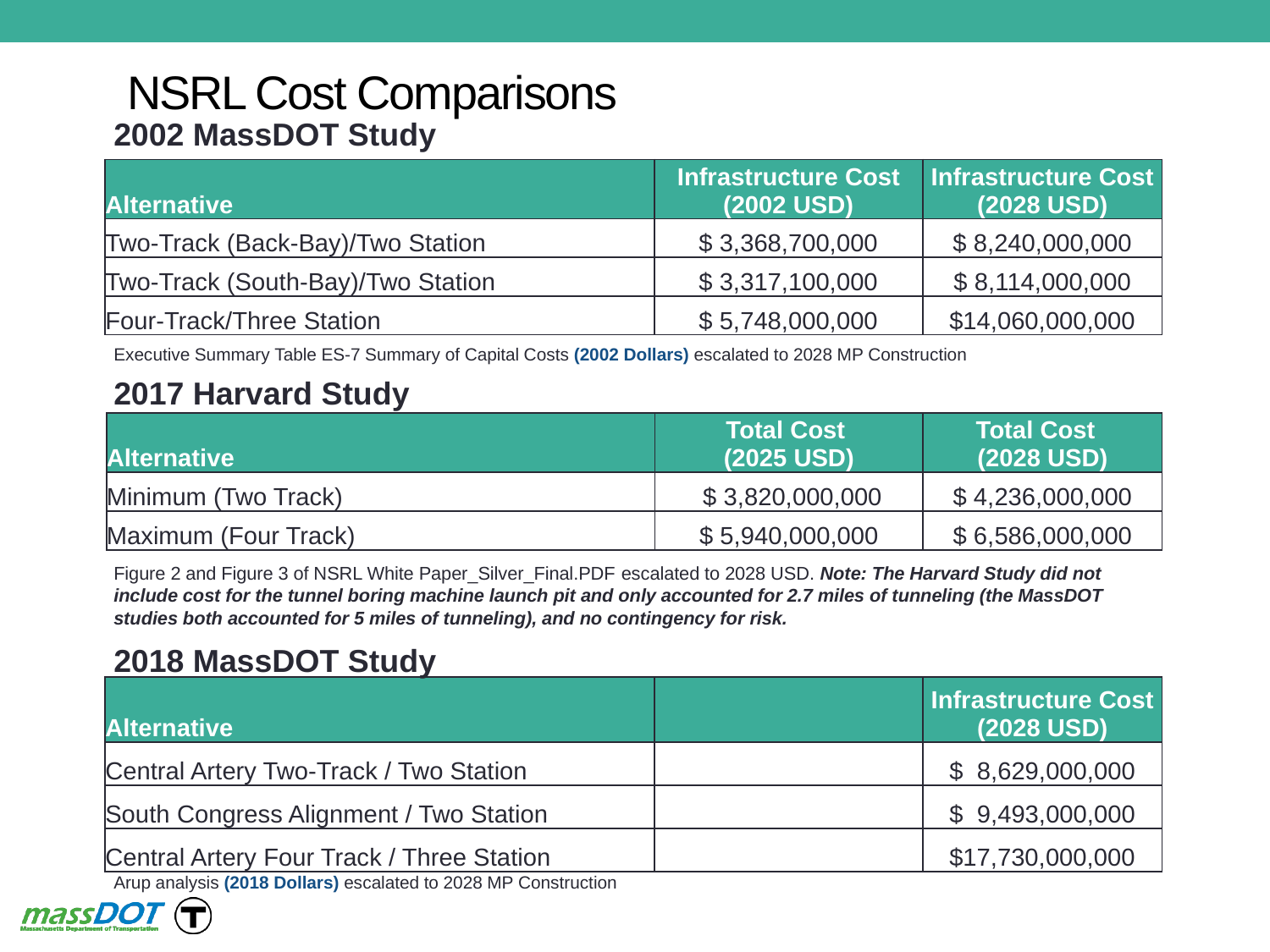

# NSRL Cost Comparisons
2002 MassDOT Study
| Alternative | Infrastructure Cost (2002 USD) | Infrastructure Cost (2028 USD) |
| --- | --- | --- |
| Two-Track (Back-Bay)/Two Station | $ 3,368,700,000 | $ 8,240,000,000 |
| Two-Track (South-Bay)/Two Station | $ 3,317,100,000 | $ 8,114,000,000 |
| Four-Track/Three Station | $ 5,748,000,000 | $14,060,000,000 |

Executive Summary Table ES-7 Summary of Capital Costs (2002 Dollars) escalated to 2028 MP Construction
2017 Harvard Study
| Alternative | Total Cost (2025 USD) | Total Cost (2028 USD) |
| --- | --- | --- |
| Minimum (Two Track) | $ 3,820,000,000 | $ 4,236,000,000 |
| Maximum (Four Track) | $ 5,940,000,000 | $ 6,586,000,000 |
Figure 2 and Figure 3 of NSRL White Paper_Silver_Final.PDF escalated to 2028 USD. Note: The Harvard Study did not include cost for the tunnel boring machine launch pit and only accounted for 2.7 miles of tunneling (the MassDOT studies both accounted for 5 miles of tunneling), and no contingency for risk.
2018 MassDOT Study
| Alternative |  | Infrastructure Cost (2028 USD) |
| --- | --- | --- |
| Central Artery Two-Track / Two Station |  | $ 8,629,000,000 |
| South Congress Alignment / Two Station |  | $ 9,493,000,000 |
| Central Artery Four Track / Three Station |  | $17,730,000,000 |
Arup analysis (2018 Dollars) escalated to 2028 MP Construction